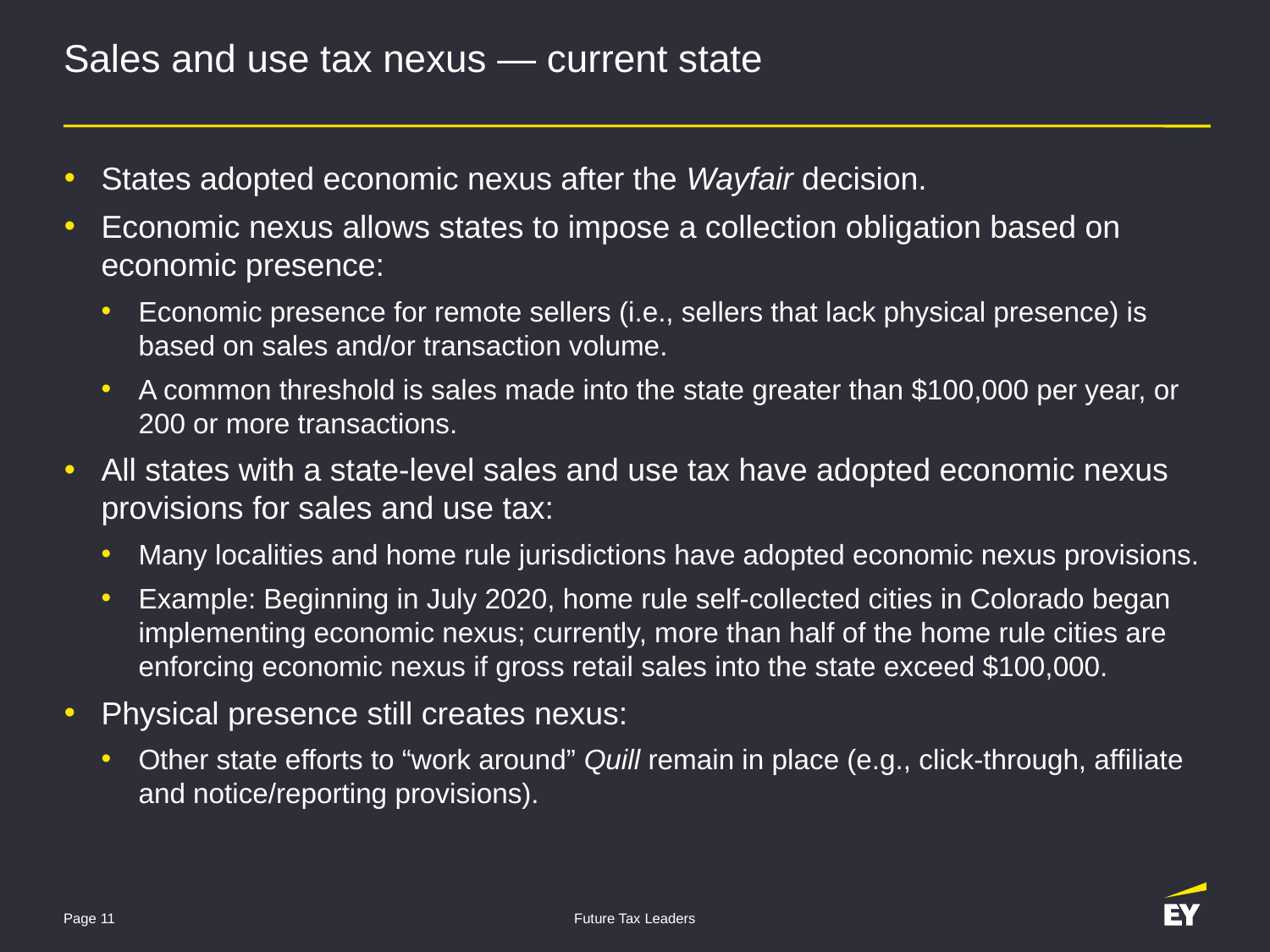

# Sales and use tax nexus — current state
States adopted economic nexus after the Wayfair decision.
Economic nexus allows states to impose a collection obligation based on economic presence:
Economic presence for remote sellers (i.e., sellers that lack physical presence) is based on sales and/or transaction volume.
A common threshold is sales made into the state greater than $100,000 per year, or 200 or more transactions.
All states with a state-level sales and use tax have adopted economic nexus provisions for sales and use tax:
Many localities and home rule jurisdictions have adopted economic nexus provisions.
Example: Beginning in July 2020, home rule self-collected cities in Colorado began implementing economic nexus; currently, more than half of the home rule cities are enforcing economic nexus if gross retail sales into the state exceed $100,000.
Physical presence still creates nexus:
Other state efforts to “work around” Quill remain in place (e.g., click-through, affiliate and notice/reporting provisions).